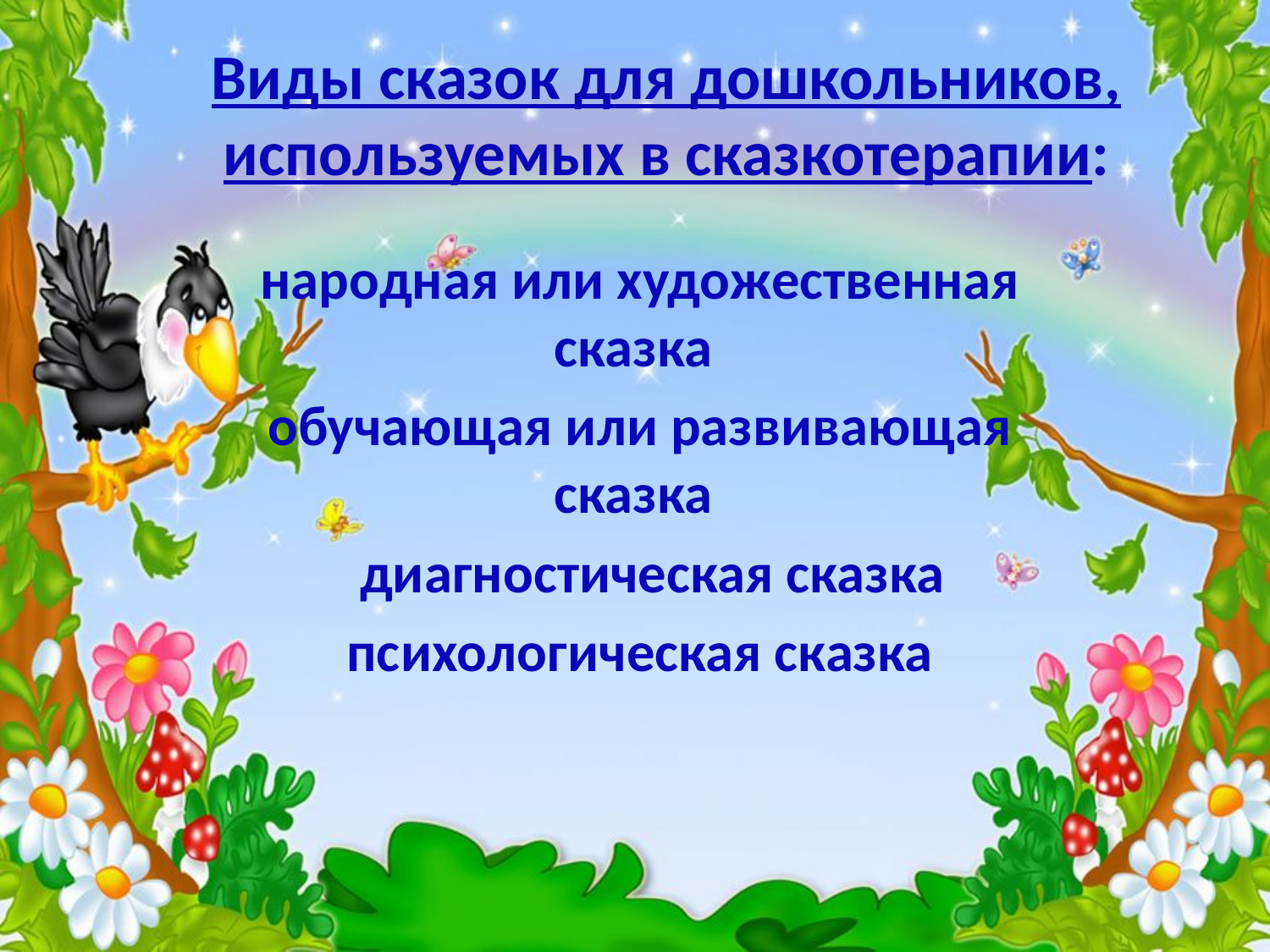

# Виды сказок для дошкольников, используемых в сказкотерапии:
народная или художественная сказка
обучающая или развивающая сказка
   диагностическая сказка
психологическая сказка